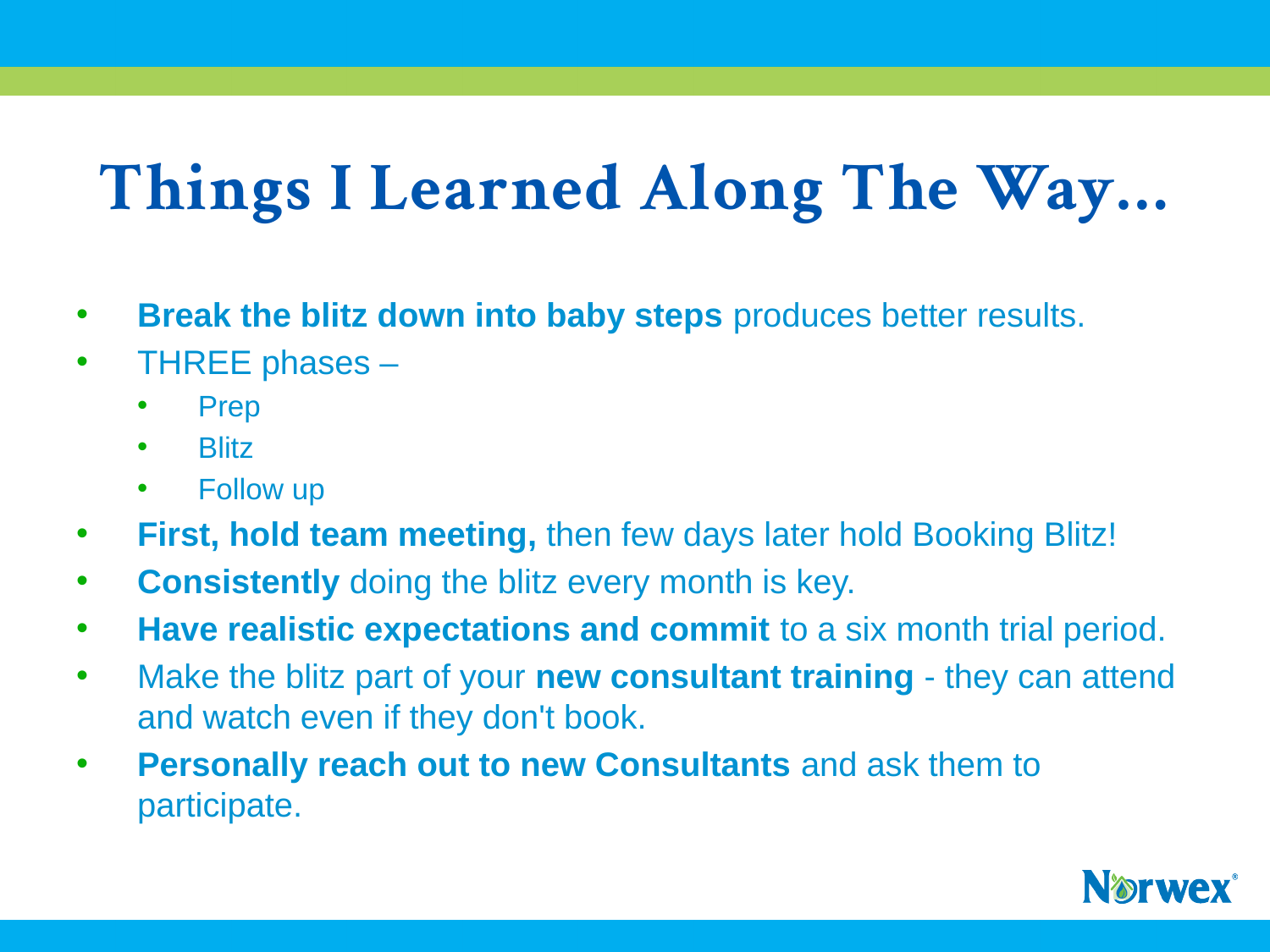

# Things I Learned Along The Way…
Break the blitz down into baby steps produces better results.
THREE phases –
Prep
Blitz
Follow up
First, hold team meeting, then few days later hold Booking Blitz!
Consistently doing the blitz every month is key.
Have realistic expectations and commit to a six month trial period.
Make the blitz part of your new consultant training - they can attend and watch even if they don't book.
Personally reach out to new Consultants and ask them to participate.